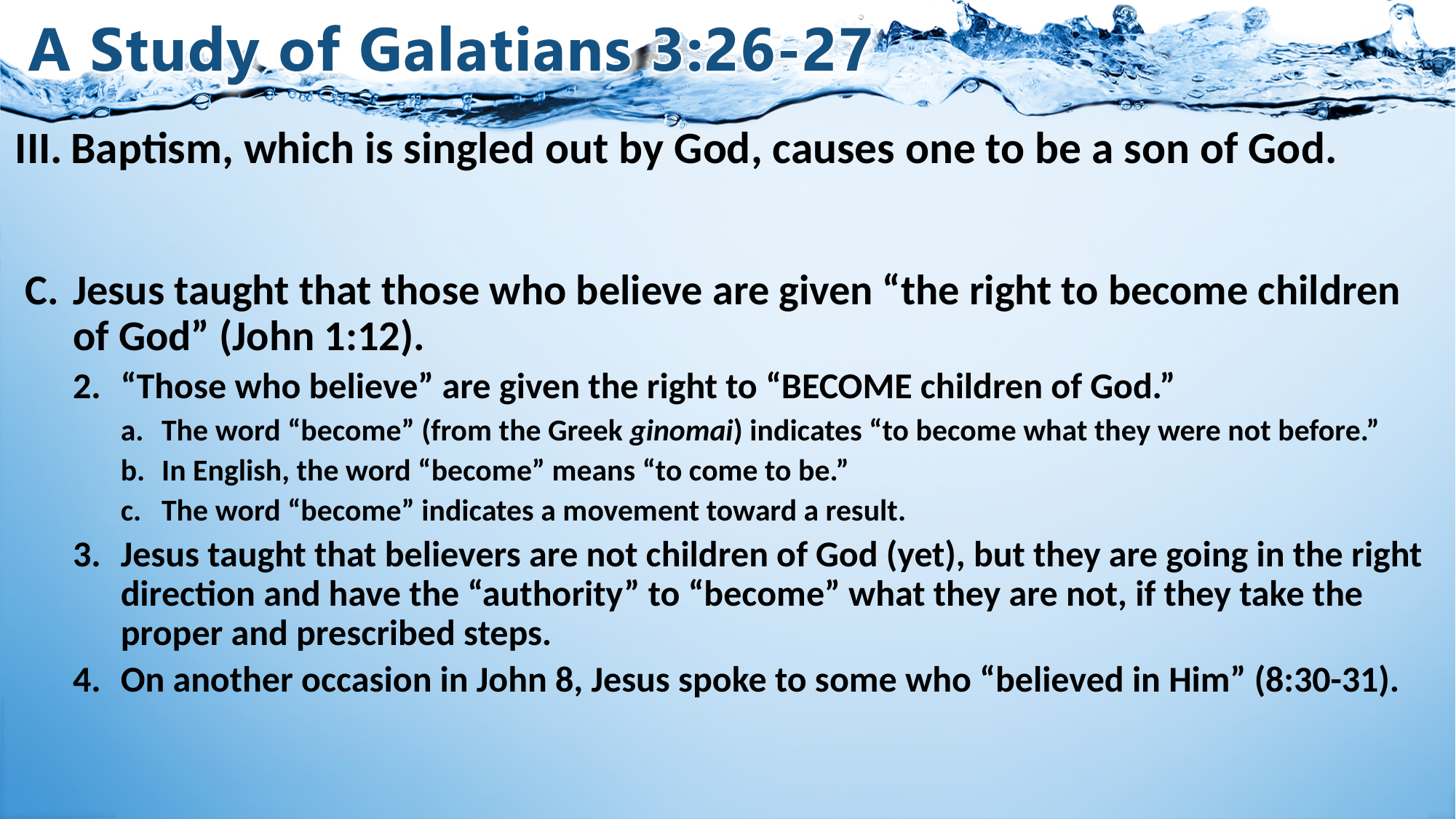

# III.	Baptism, which is singled out by God, causes one to be a son of God.
Jesus taught that those who believe are given “the right to become children of God” (John 1:12).
“Those who believe” are given the right to “BECOME children of God.”
The word “become” (from the Greek ginomai) indicates “to become what they were not before.”
In English, the word “become” means “to come to be.”
The word “become” indicates a movement toward a result.
Jesus taught that believers are not children of God (yet), but they are going in the right direction and have the “authority” to “become” what they are not, if they take the proper and prescribed steps.
On another occasion in John 8, Jesus spoke to some who “believed in Him” (8:30-31).